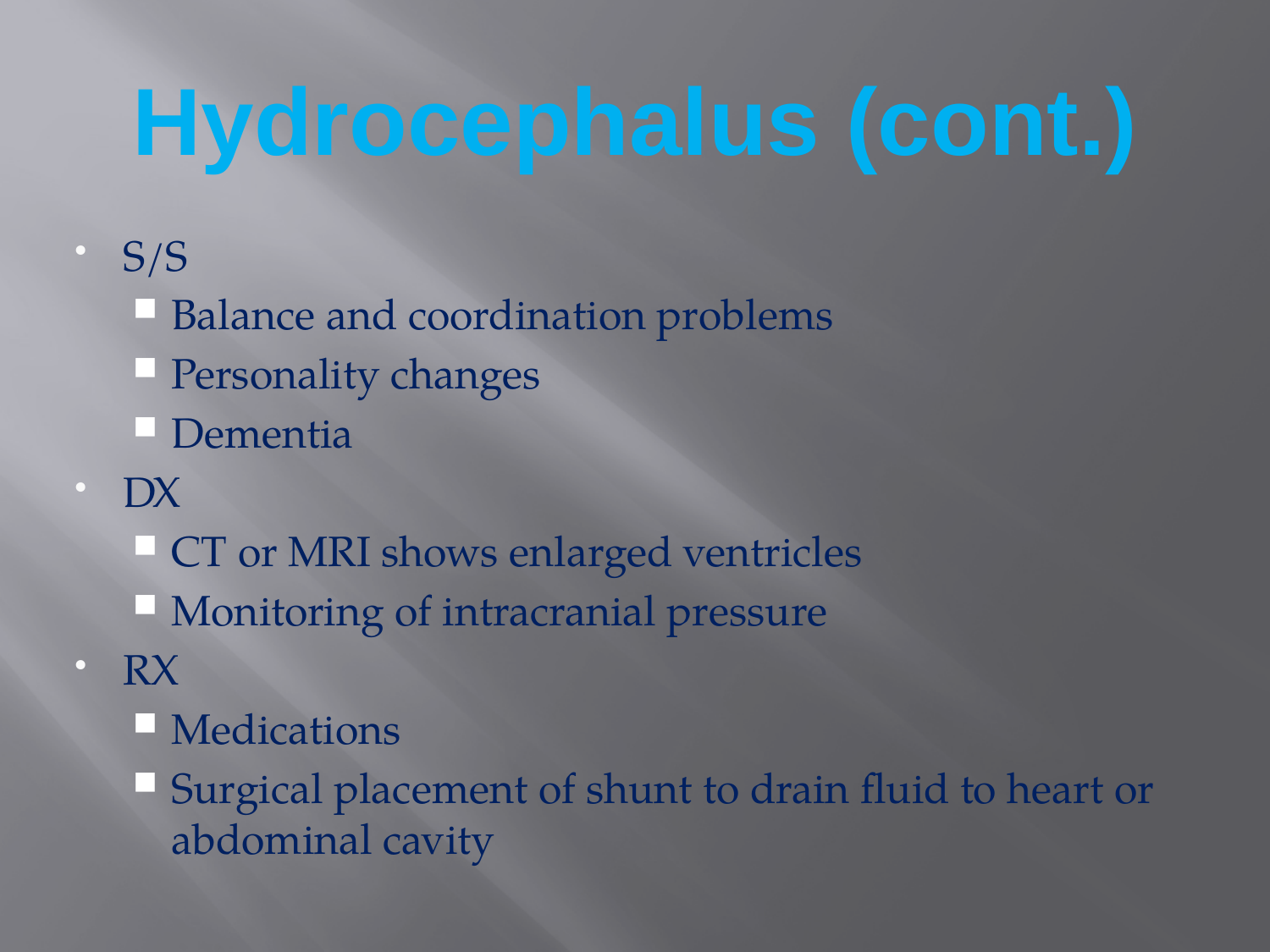

# Hydrocephalus (cont.)
S/S
Balance and coordination problems
Personality changes
Dementia
DX
CT or MRI shows enlarged ventricles
Monitoring of intracranial pressure
RX
Medications
Surgical placement of shunt to drain fluid to heart or abdominal cavity